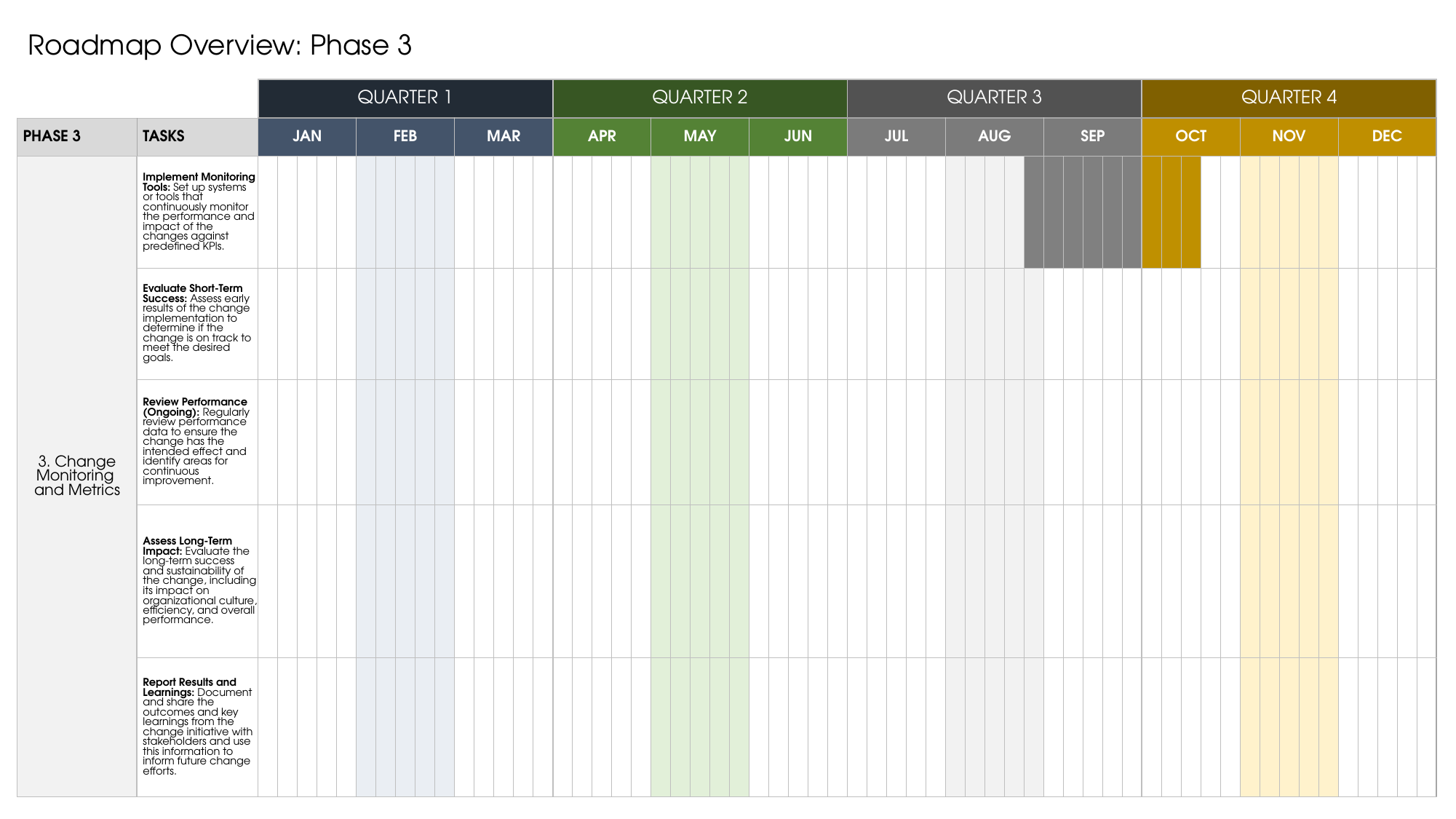

Roadmap Overview: Phase 3
|  |  | QUARTER 1 |  |  |  |  |  |  |  |  |  |  |  |  |  |  | QUARTER 2 |  |  |  |  |  |  |  |  |  |  |  |  |  |  | QUARTER 3 |  |  |  |  |  |  |  |  |  |  |  |  |  |  | QUARTER 4 |  |  |  |  |  |  |  |  |  |  |  |  |  |  |
| --- | --- | --- | --- | --- | --- | --- | --- | --- | --- | --- | --- | --- | --- | --- | --- | --- | --- | --- | --- | --- | --- | --- | --- | --- | --- | --- | --- | --- | --- | --- | --- | --- | --- | --- | --- | --- | --- | --- | --- | --- | --- | --- | --- | --- | --- | --- | --- | --- | --- | --- | --- | --- | --- | --- | --- | --- | --- | --- | --- | --- | --- |
| PHASE 3 | TASKS | JAN |  |  |  |  | FEB |  |  |  |  | MAR |  |  |  |  | APR |  |  |  |  | MAY |  |  |  |  | JUN |  |  |  |  | JUL |  |  |  |  | AUG |  |  |  |  | SEP |  |  |  |  | OCT |  |  |  |  | NOV |  |  |  |  | DEC |  |  |  |  |
| 3. Change Monitoring and Metrics | Implement Monitoring Tools: Set up systems or tools that continuously monitor the performance and impact of the changes against predefined KPIs. |  |  |  |  |  |  |  |  |  |  |  |  |  |  |  |  |  |  |  |  |  |  |  |  |  |  |  |  |  |  |  |  |  |  |  |  |  |  |  |  |  |  |  |  |  |  |  |  |  |  |  |  |  |  |  |  |  |  |  |  |
|  | Evaluate Short-Term Success: Assess early results of the change implementation to determine if the change is on track to meet the desired goals. |  |  |  |  |  |  |  |  |  |  |  |  |  |  |  |  |  |  |  |  |  |  |  |  |  |  |  |  |  |  |  |  |  |  |  |  |  |  |  |  |  |  |  |  |  |  |  |  |  |  |  |  |  |  |  |  |  |  |  |  |
|  | Review Performance (Ongoing): Regularly review performance data to ensure the change has the intended effect and identify areas for continuous improvement. |  |  |  |  |  |  |  |  |  |  |  |  |  |  |  |  |  |  |  |  |  |  |  |  |  |  |  |  |  |  |  |  |  |  |  |  |  |  |  |  |  |  |  |  |  |  |  |  |  |  |  |  |  |  |  |  |  |  |  |  |
|  | Assess Long-Term Impact: Evaluate the long-term success and sustainability of the change, including its impact on organizational culture, efficiency, and overall performance. |  |  |  |  |  |  |  |  |  |  |  |  |  |  |  |  |  |  |  |  |  |  |  |  |  |  |  |  |  |  |  |  |  |  |  |  |  |  |  |  |  |  |  |  |  |  |  |  |  |  |  |  |  |  |  |  |  |  |  |  |
|  | Report Results and Learnings: Document and share the outcomes and key learnings from the change initiative with stakeholders and use this information to inform future change efforts. |  |  |  |  |  |  |  |  |  |  |  |  |  |  |  |  |  |  |  |  |  |  |  |  |  |  |  |  |  |  |  |  |  |  |  |  |  |  |  |  |  |  |  |  |  |  |  |  |  |  |  |  |  |  |  |  |  |  |  |  |